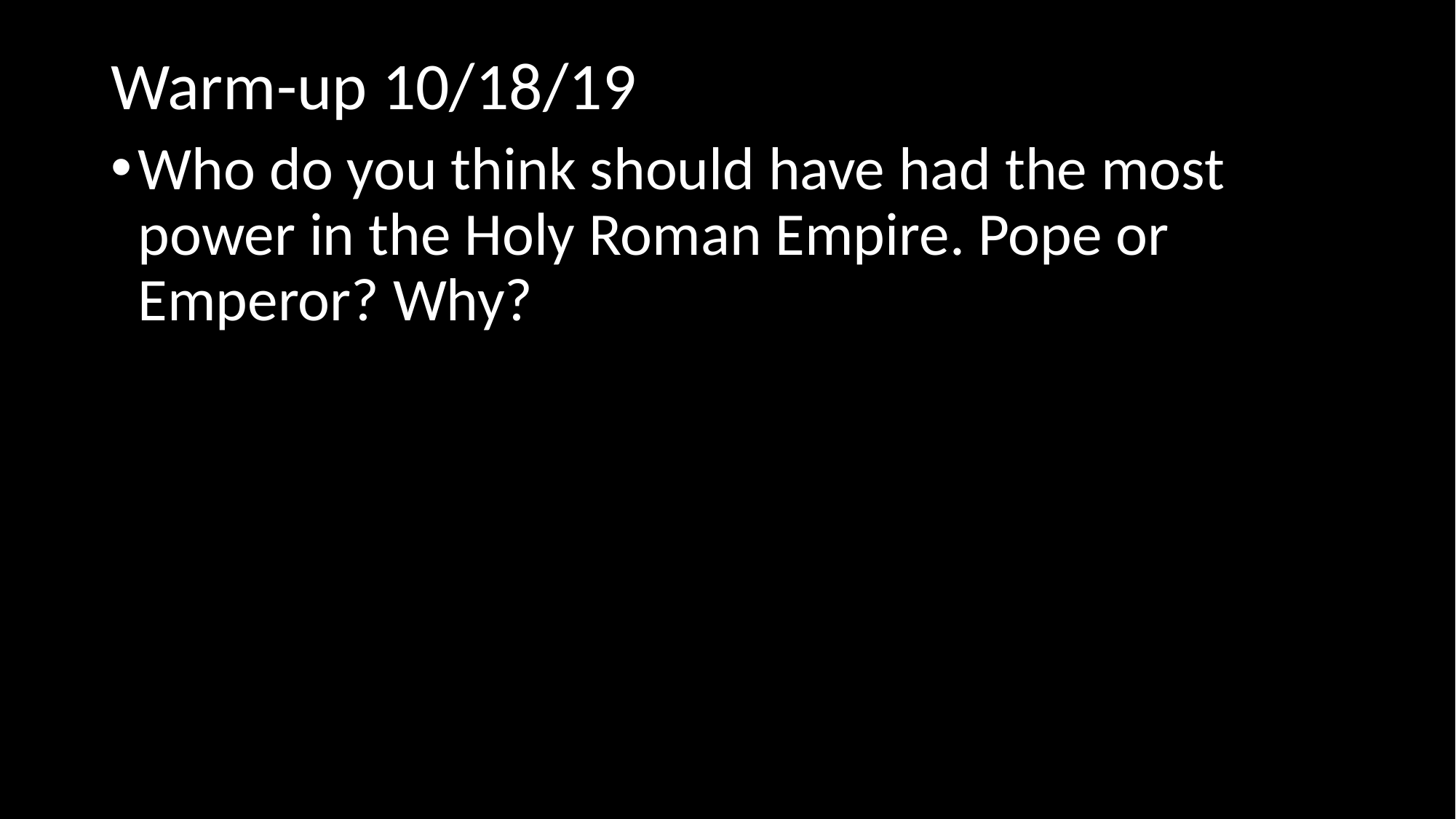

# Warm-up 10/18/19
Who do you think should have had the most power in the Holy Roman Empire. Pope or Emperor? Why?